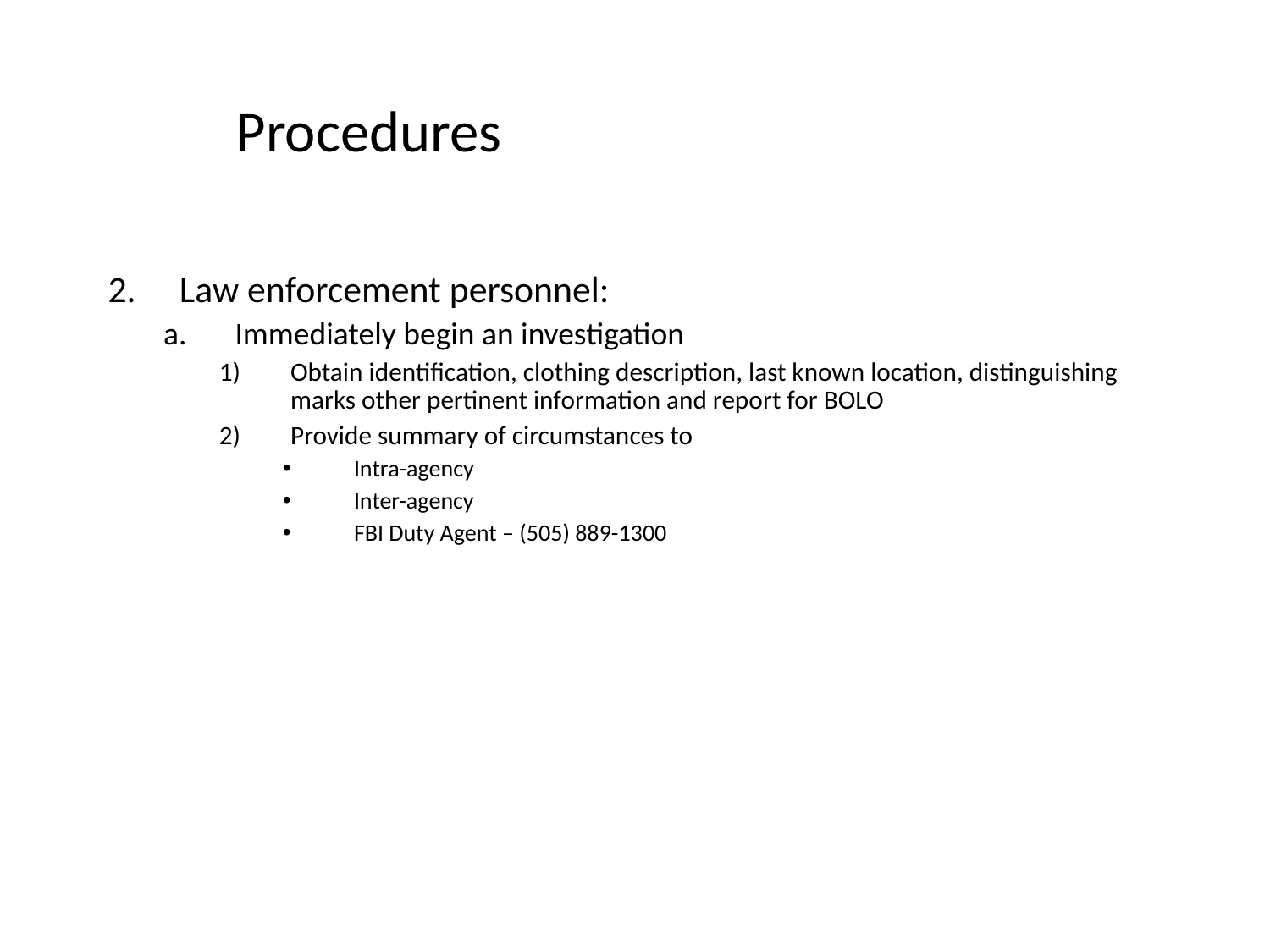

# Procedures
Law enforcement personnel:
Immediately begin an investigation
Obtain identification, clothing description, last known location, distinguishing marks other pertinent information and report for BOLO
Provide summary of circumstances to
Intra-agency
Inter-agency
FBI Duty Agent – (505) 889-1300